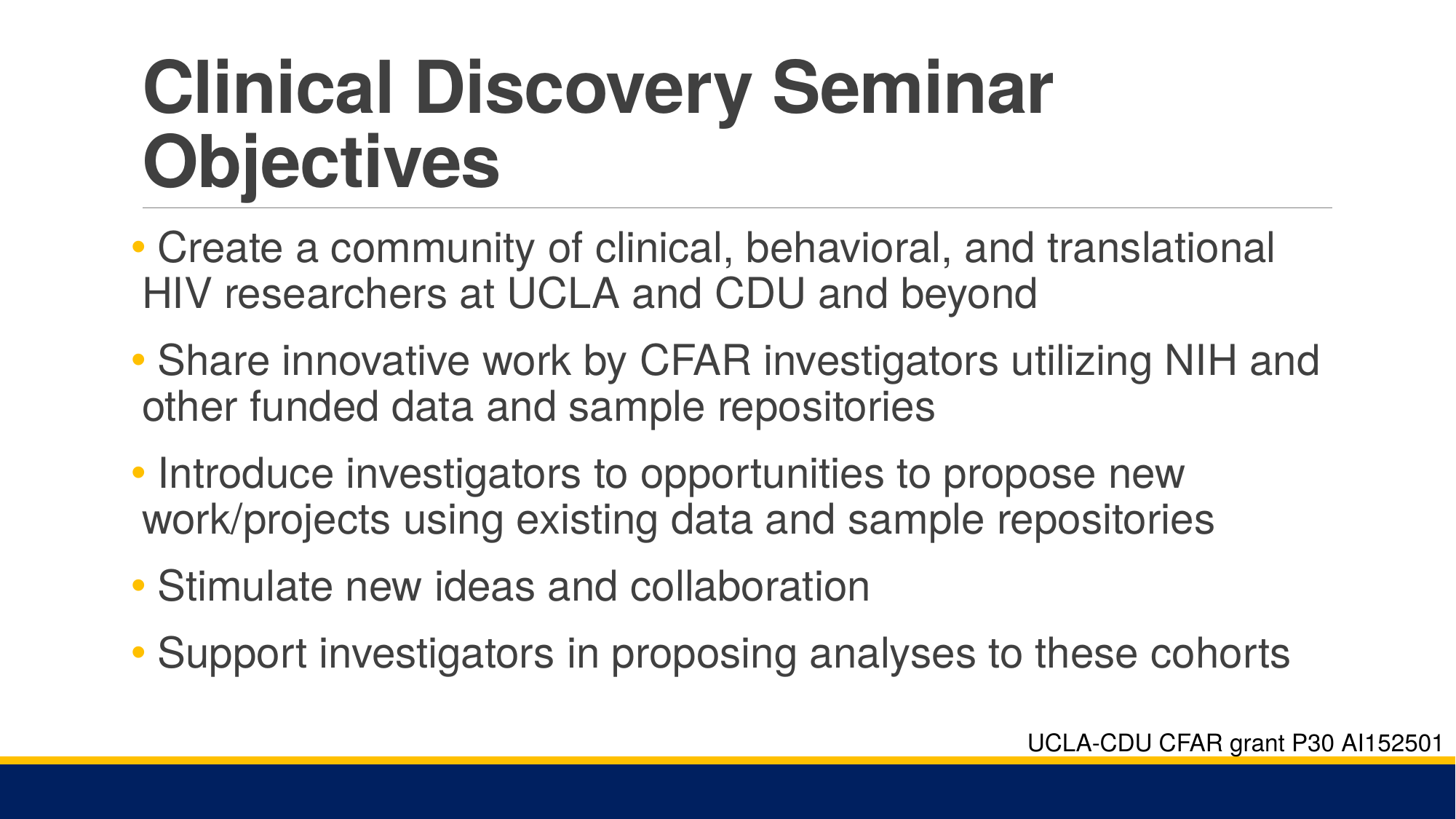

# Clinical Discovery Seminar Objectives
 Create a community of clinical, behavioral, and translational HIV researchers at UCLA and CDU and beyond
 Share innovative work by CFAR investigators utilizing NIH and other funded data and sample repositories
 Introduce investigators to opportunities to propose new work/projects using existing data and sample repositories
 Stimulate new ideas and collaboration
 Support investigators in proposing analyses to these cohorts

UCLA-CDU CFAR grant P30 AI152501